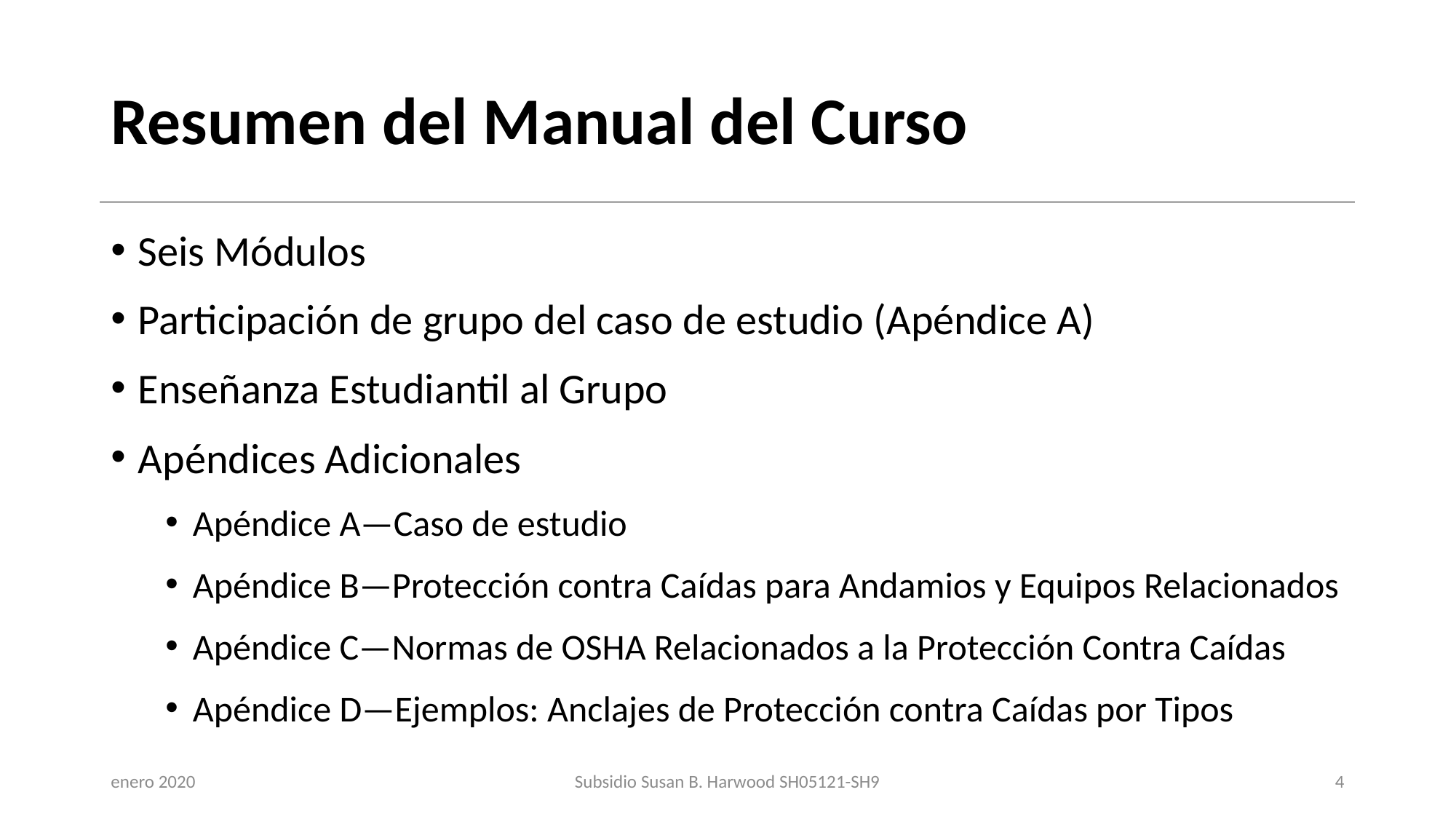

# Resumen del Manual del Curso
Seis Módulos
Participación de grupo del caso de estudio (Apéndice A)
Enseñanza Estudiantil al Grupo
Apéndices Adicionales
Apéndice A—Caso de estudio
Apéndice B—Protección contra Caídas para Andamios y Equipos Relacionados
Apéndice C—Normas de OSHA Relacionados a la Protección Contra Caídas
Apéndice D—Ejemplos: Anclajes de Protección contra Caídas por Tipos

enero 2020
Subsidio Susan B. Harwood SH05121-SH9
4